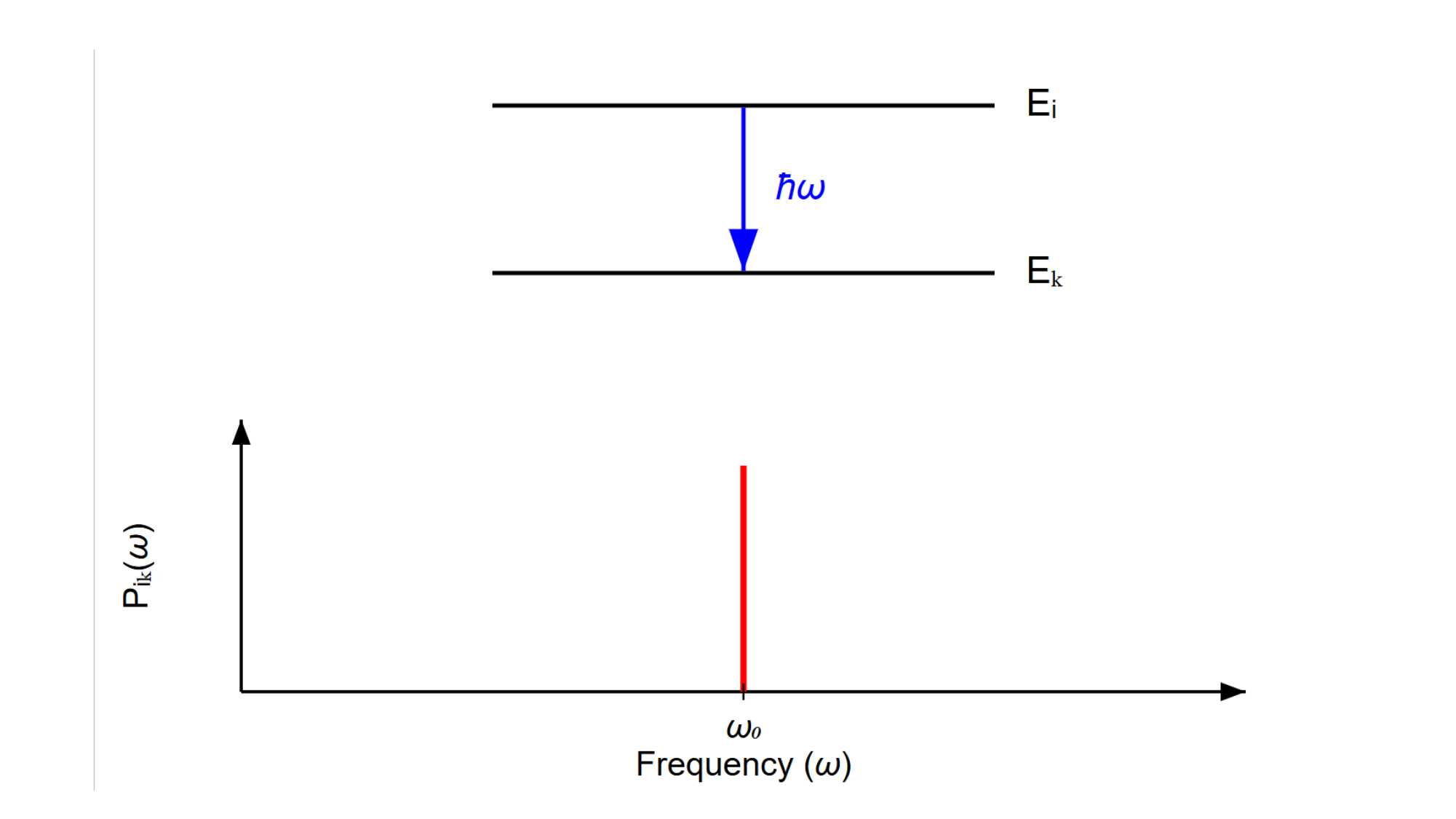

[IMAGE  REQUIRED:  Energy-level  diagram  showing  𝐸i   and  𝐸k   with  an arrow  labelled  ℏ𝜔.  Plot  of  an  idealised  narrow  spectral  line  on  a frequency axis underneath.]
---

Prepared by Dist. Prof. Dr. M.A. Gondal for Phys 608 Laser Spectroscopy course in KFUPM (Term 251)